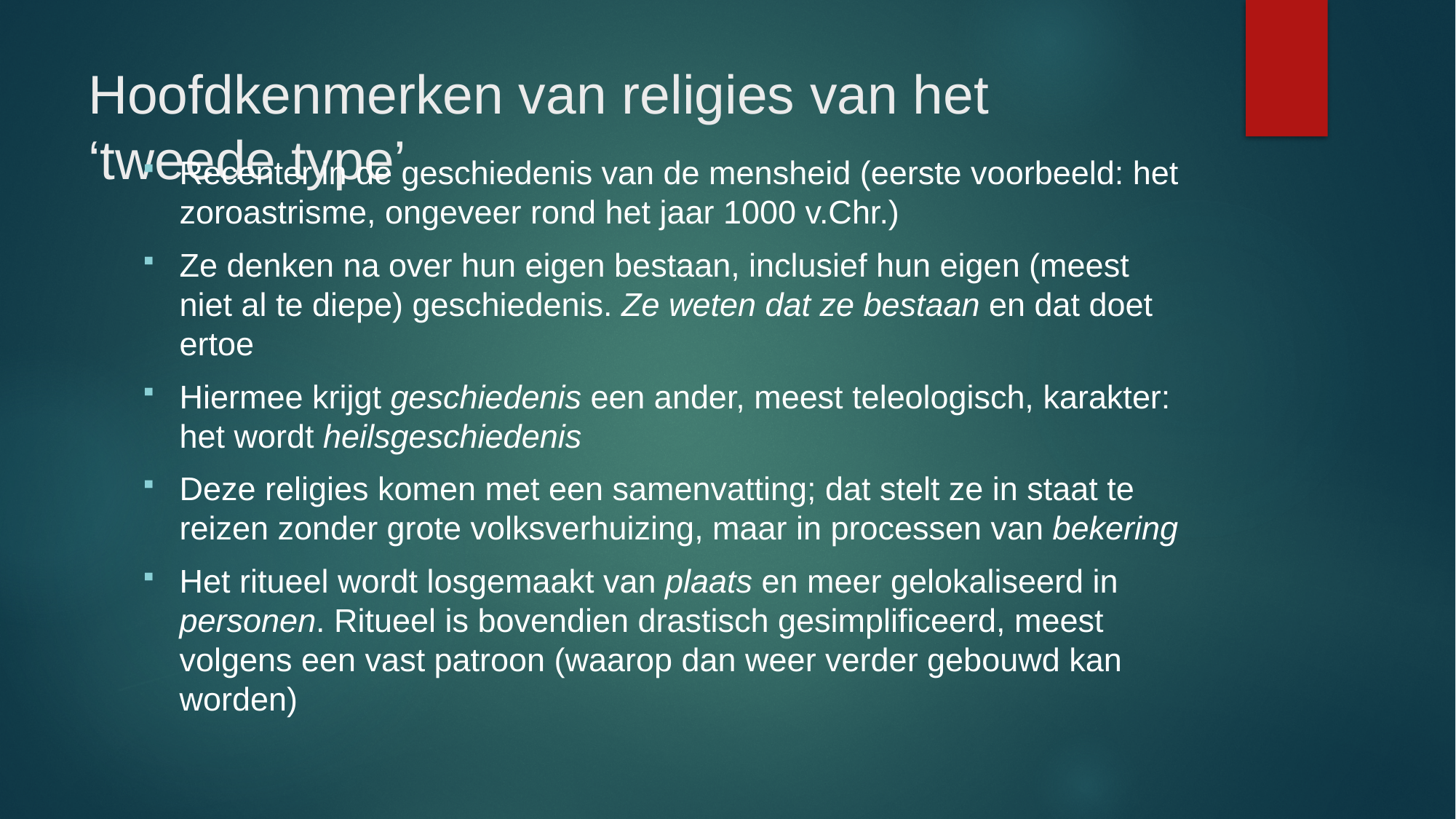

# Hoofdkenmerken van religies van het ‘tweede type’
Recenter in de geschiedenis van de mensheid (eerste voorbeeld: het zoroastrisme, ongeveer rond het jaar 1000 v.Chr.)
Ze denken na over hun eigen bestaan, inclusief hun eigen (meest niet al te diepe) geschiedenis. Ze weten dat ze bestaan en dat doet ertoe
Hiermee krijgt geschiedenis een ander, meest teleologisch, karakter: het wordt heilsgeschiedenis
Deze religies komen met een samenvatting; dat stelt ze in staat te reizen zonder grote volksverhuizing, maar in processen van bekering
Het ritueel wordt losgemaakt van plaats en meer gelokaliseerd in personen. Ritueel is bovendien drastisch gesimplificeerd, meest volgens een vast patroon (waarop dan weer verder gebouwd kan worden)